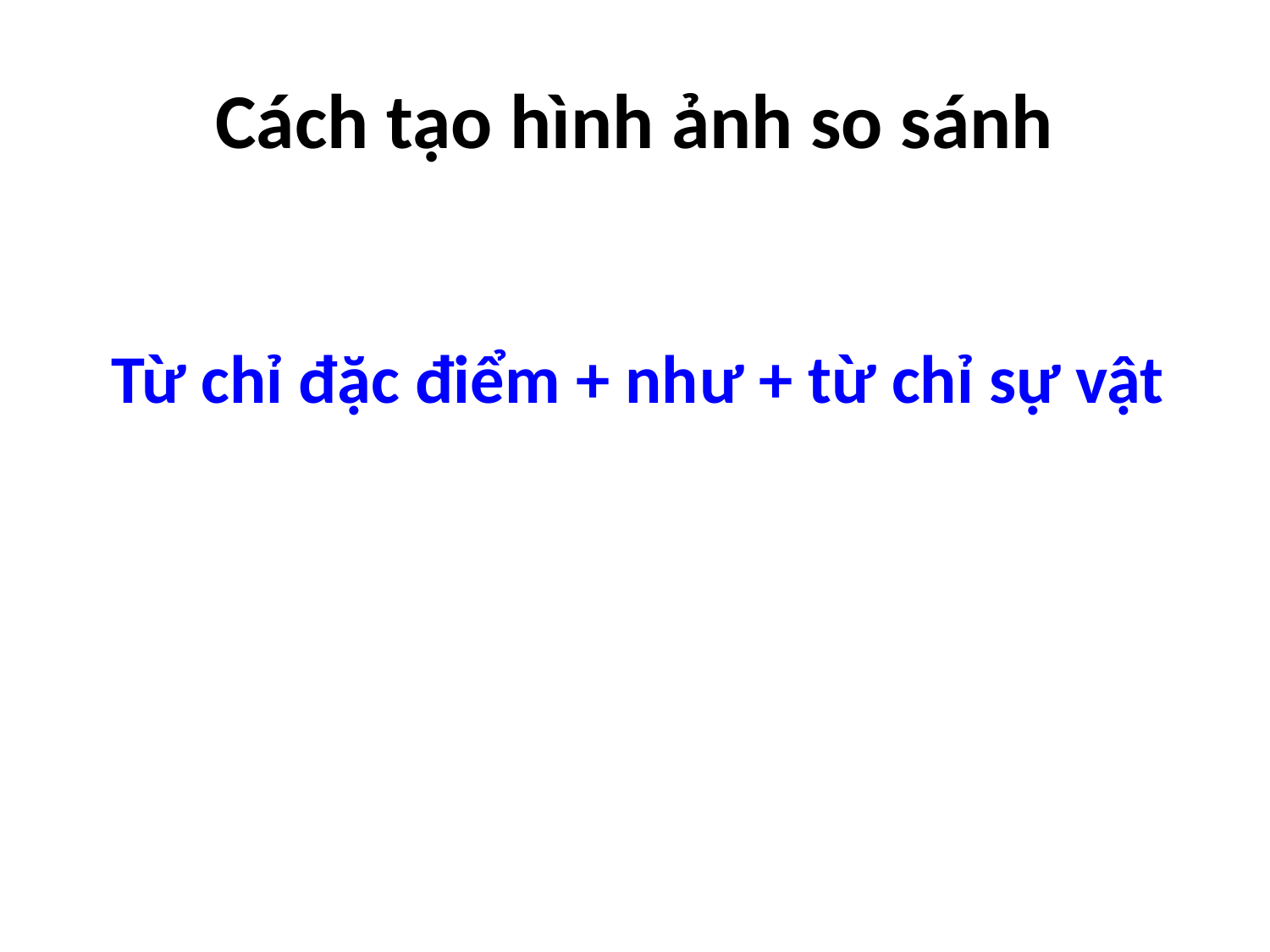

# Cách tạo hình ảnh so sánh
Từ chỉ đặc điểm + như + từ chỉ sự vật